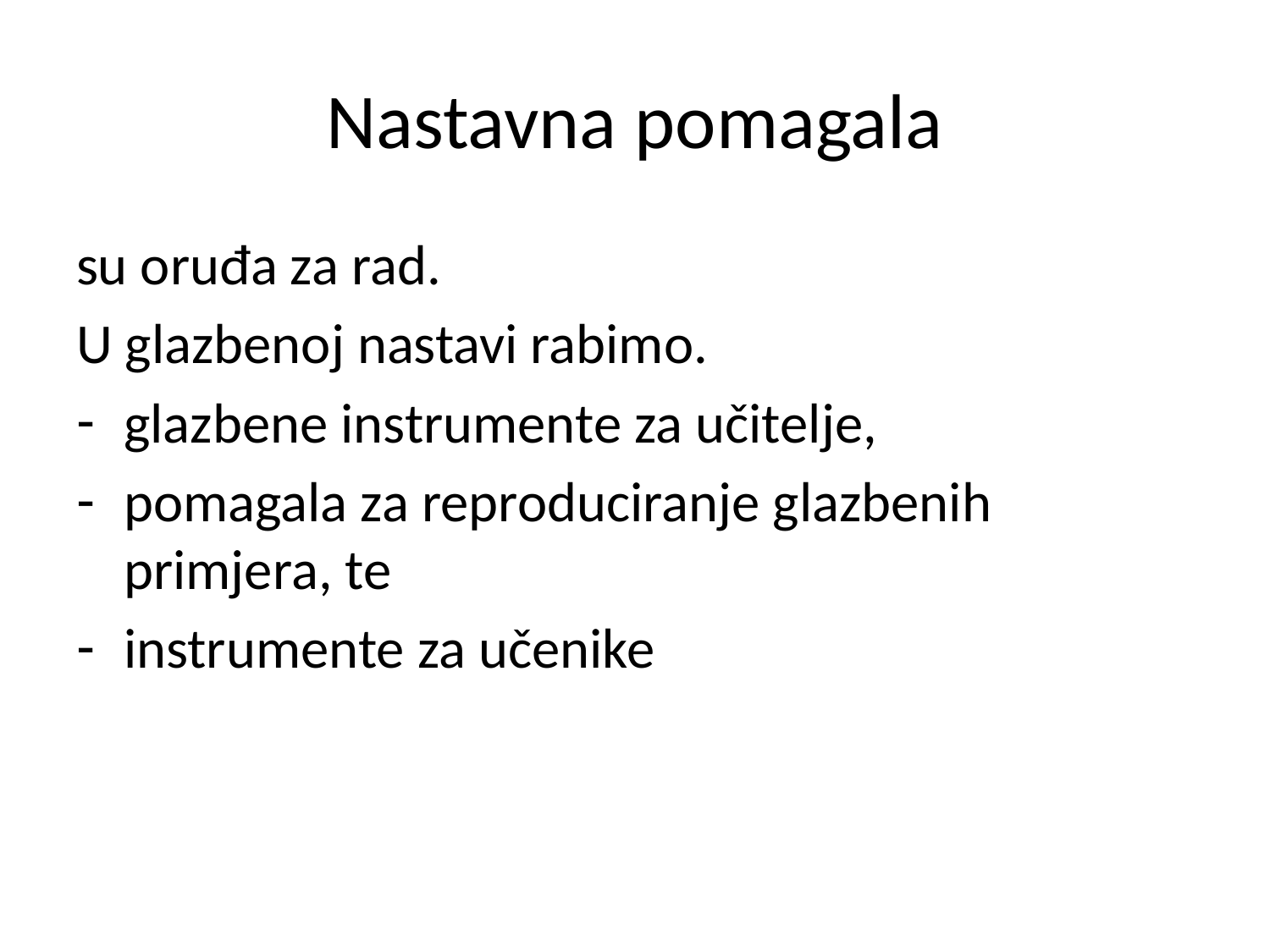

# Nastavna pomagala
su oruđa za rad.
U glazbenoj nastavi rabimo.
glazbene instrumente za učitelje,
pomagala za reproduciranje glazbenih primjera, te
instrumente za učenike